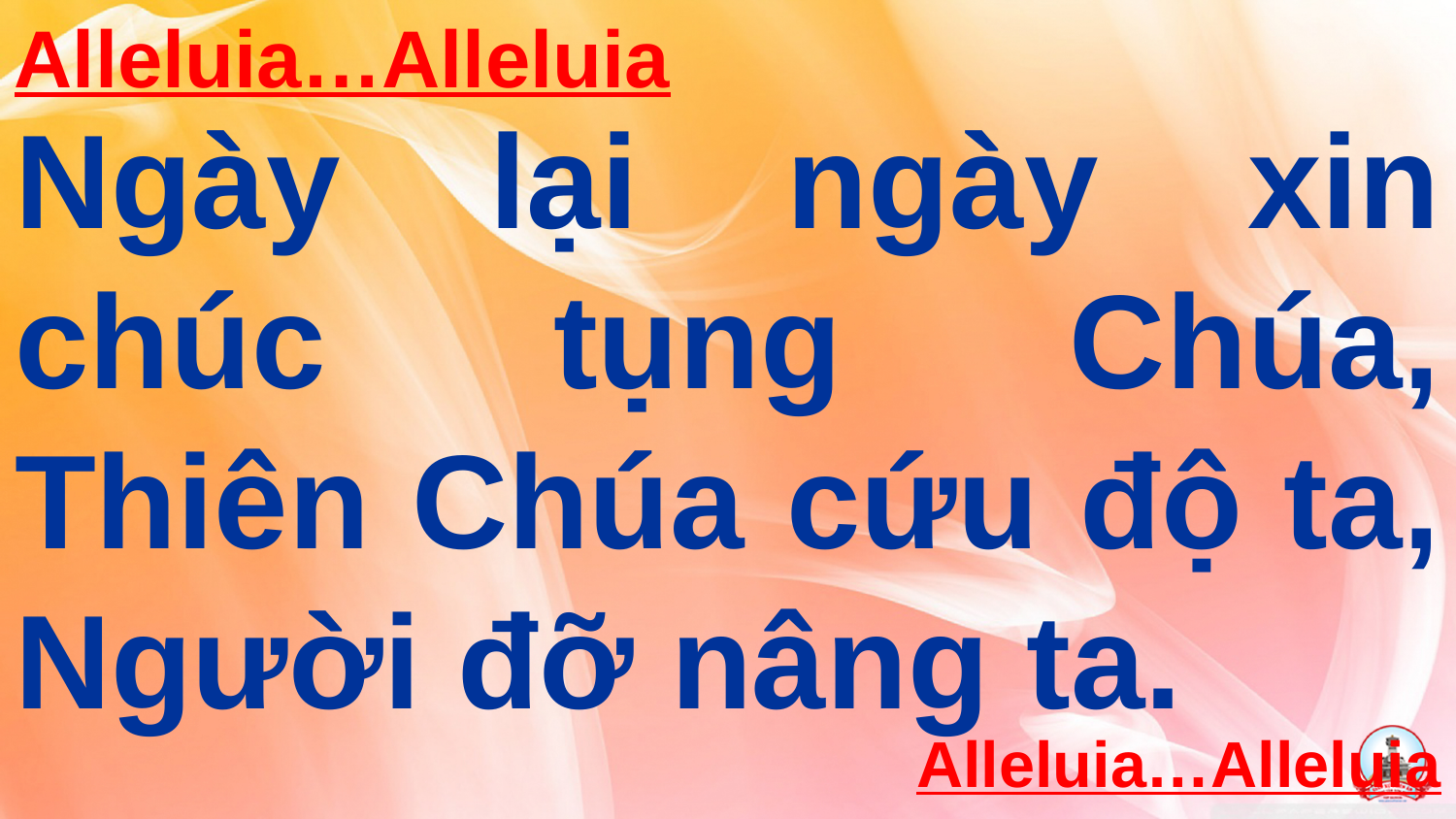

Alleluia…Alleluia
# Ngày lại ngày xin chúc tụng Chúa, Thiên Chúa cứu độ ta, Người đỡ nâng ta.
Alleluia…Alleluia